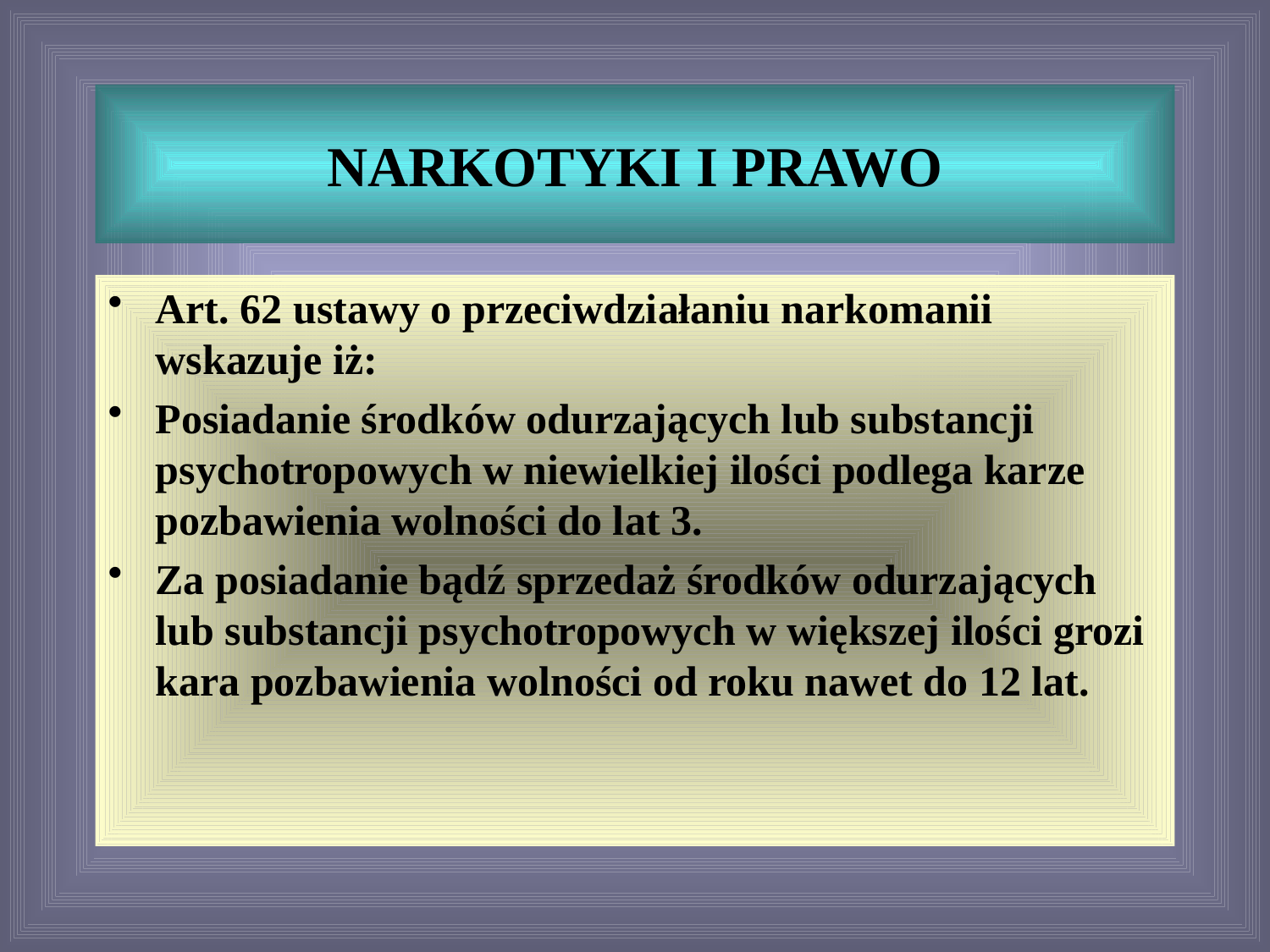

# NARKOTYKI I PRAWO
Art. 62 ustawy o przeciwdziałaniu narkomanii wskazuje iż:
Posiadanie środków odurzających lub substancji psychotropowych w niewielkiej ilości podlega karze pozbawienia wolności do lat 3.
Za posiadanie bądź sprzedaż środków odurzających lub substancji psychotropowych w większej ilości grozi kara pozbawienia wolności od roku nawet do 12 lat.